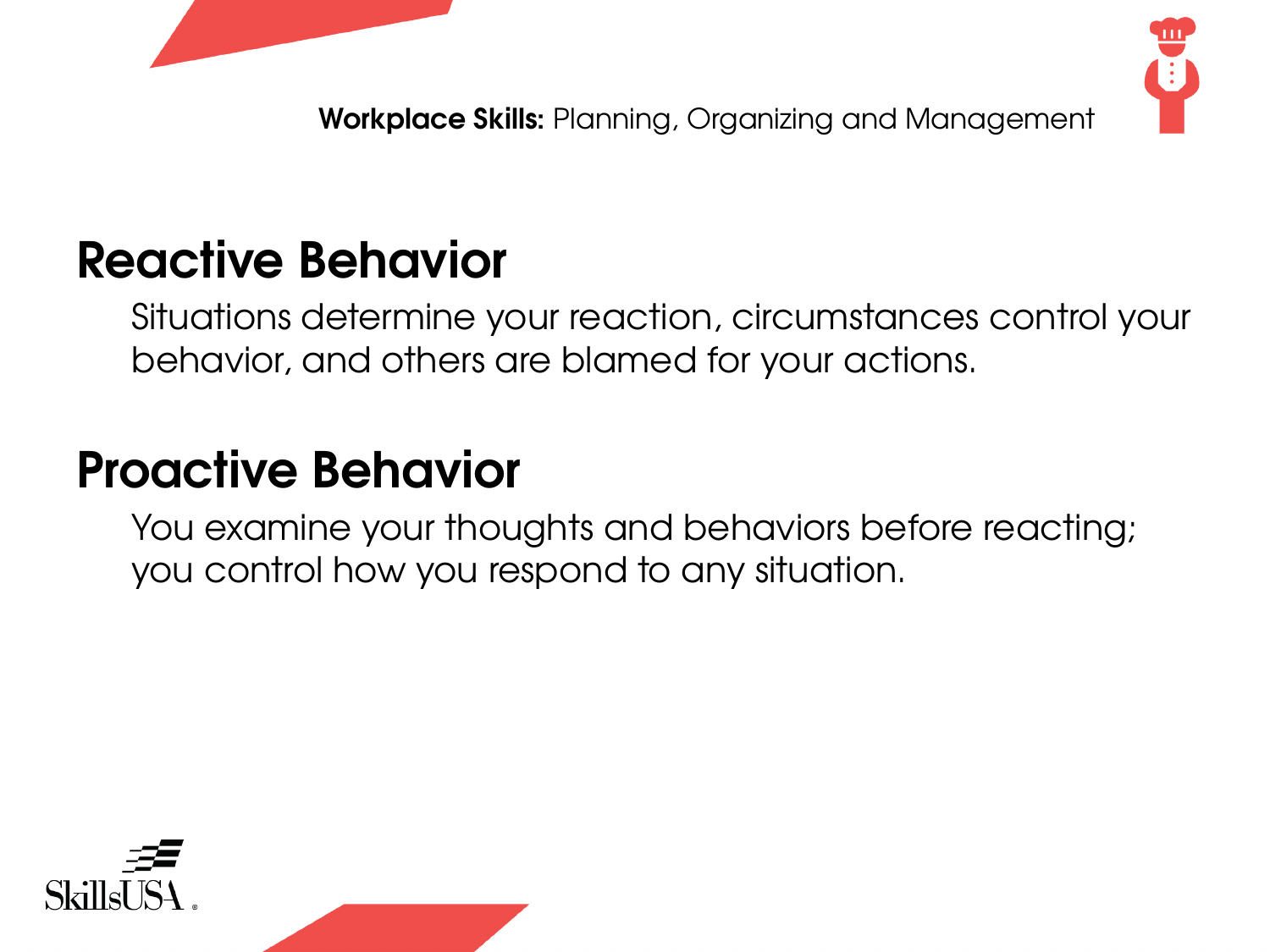

# Workplace Skills: Planning, Organizing and Management
Reactive Behavior
Situations determine your reaction, circumstances control your behavior, and others are blamed for your actions.

Proactive Behavior
You examine your thoughts and behaviors before reacting; you control how you respond to any situation.